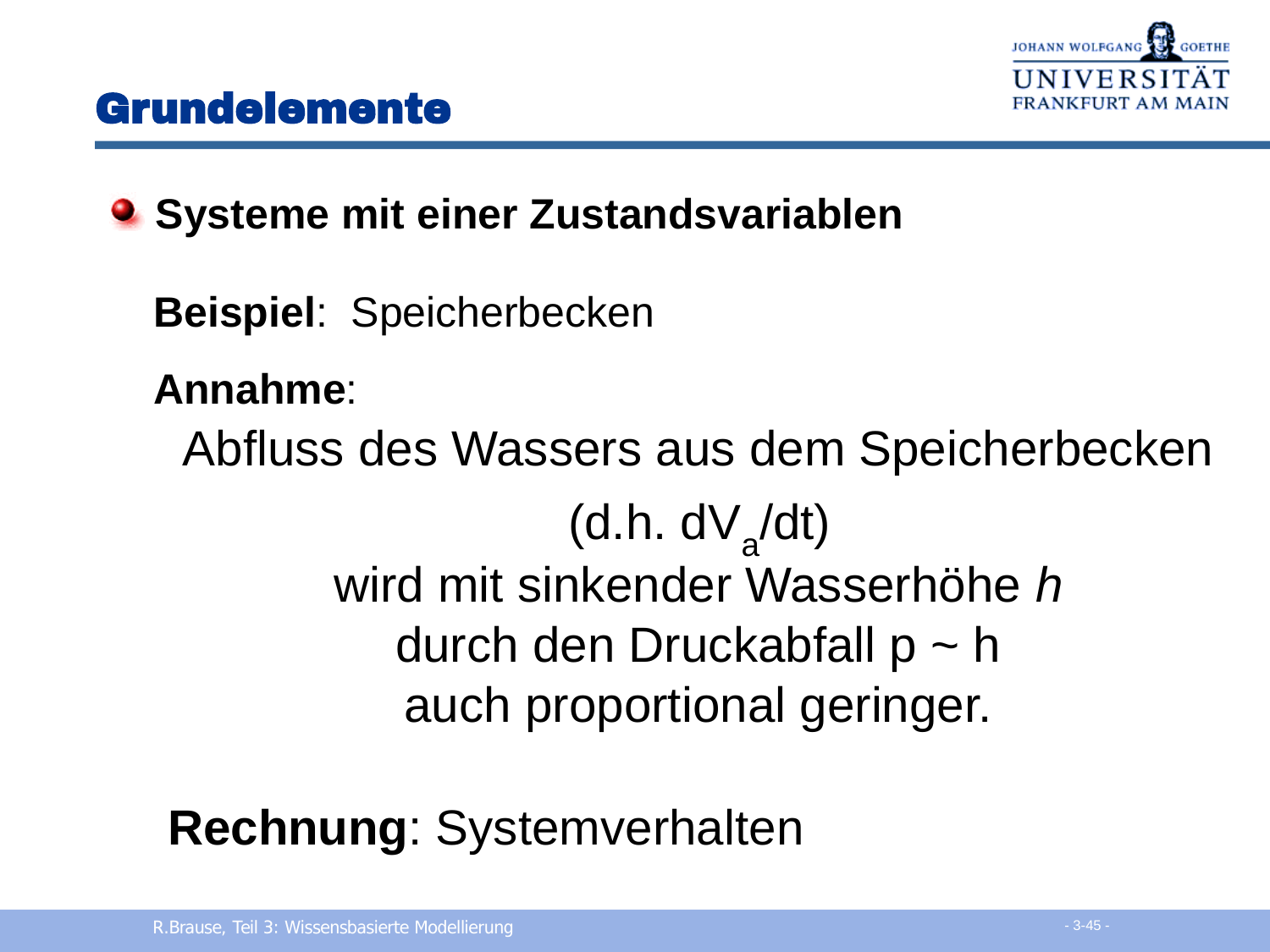

# Grundelemente
 Systeme mit einer Zustandsvariablen

Beispiel:  Speicherbecken
Annahme:
Abfluss des Wassers aus dem Speicherbecken
(d.h. dVa/dt)
wird mit sinkender Wasserhöhe h
durch den Druckabfall p ~ h
auch proportional geringer.
Rechnung: Systemverhalten
R.Brause, Teil 3: Wissensbasierte Modellierung
 - 3-45 -